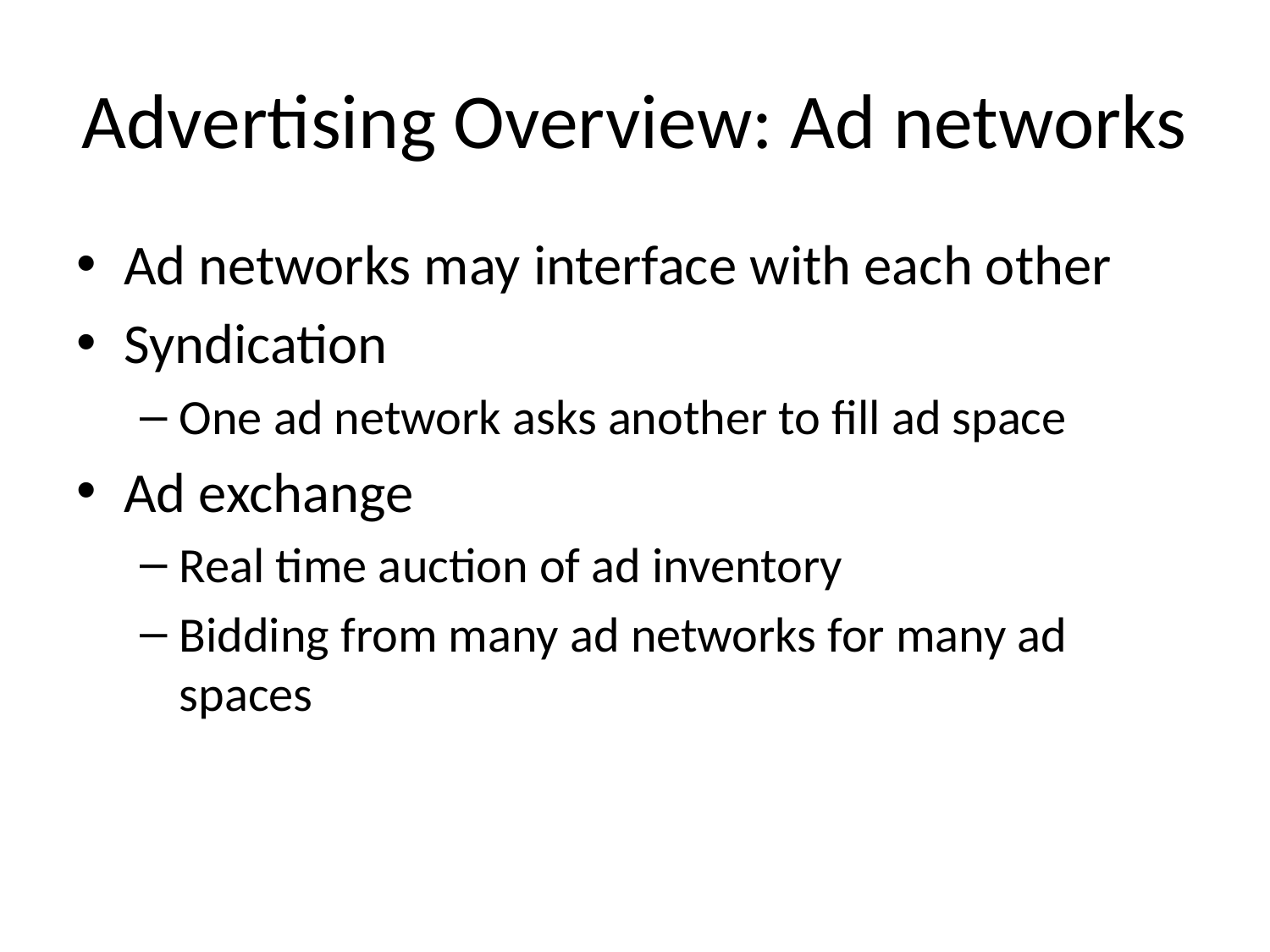

# Advertising Overview: Ad networks
Ad networks may interface with each other
Syndication
One ad network asks another to fill ad space
Ad exchange
Real time auction of ad inventory
Bidding from many ad networks for many ad spaces